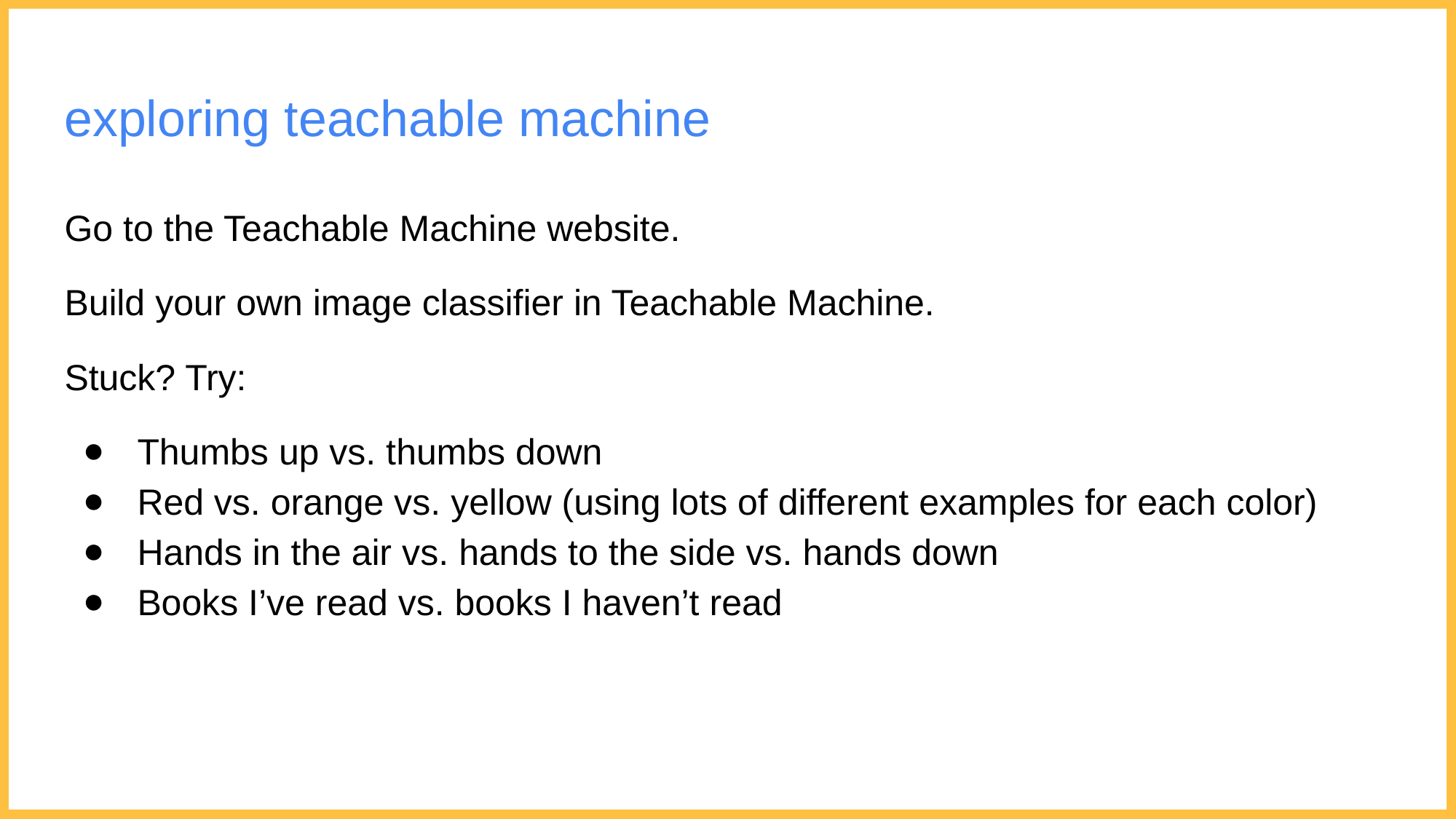

# exploring teachable machine
Go to the Teachable Machine website.
Build your own image classifier in Teachable Machine.
Stuck? Try:
Thumbs up vs. thumbs down
Red vs. orange vs. yellow (using lots of different examples for each color)
Hands in the air vs. hands to the side vs. hands down
Books I’ve read vs. books I haven’t read